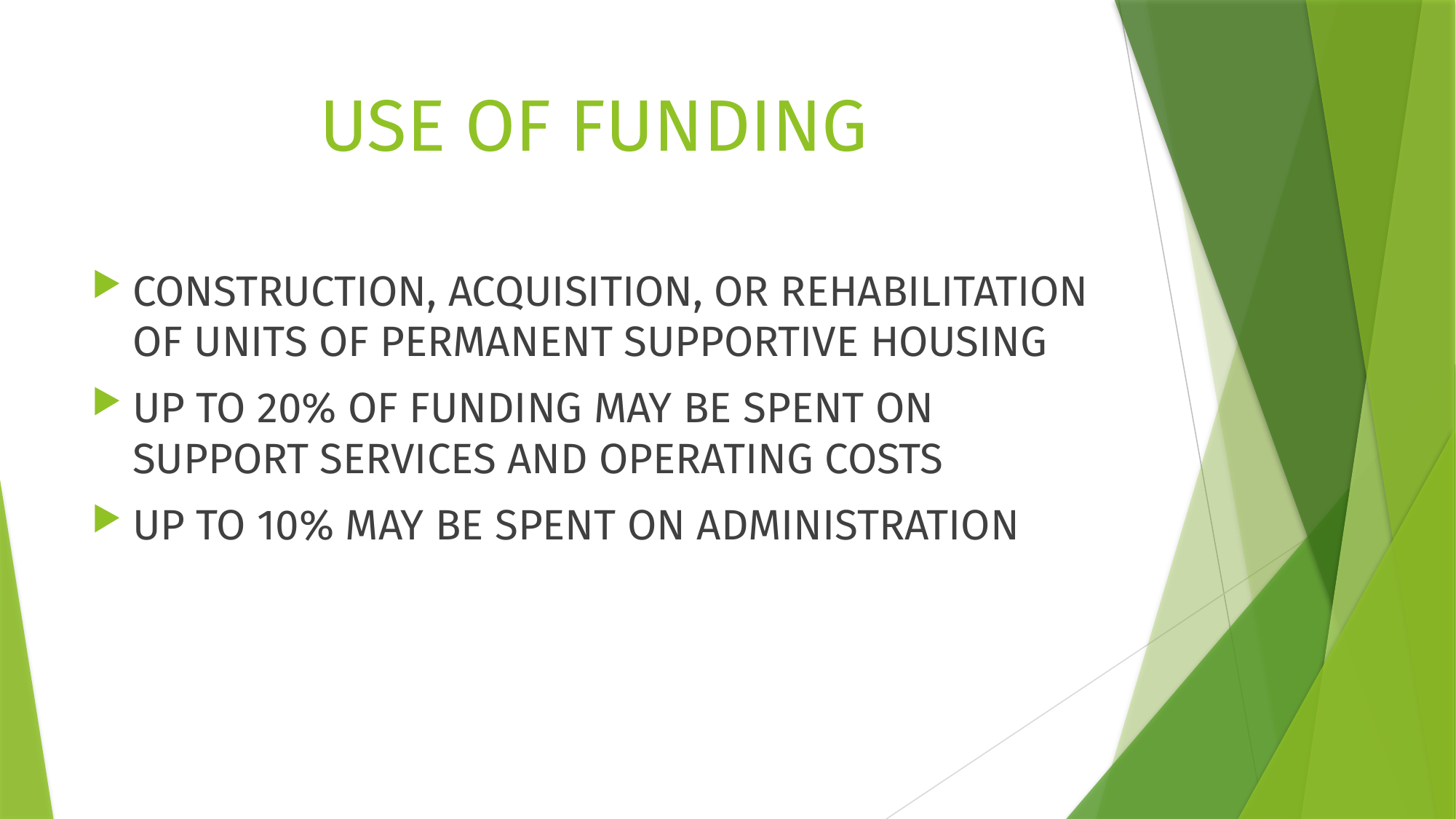

# USE OF FUNDING
CONSTRUCTION, ACQUISITION, OR REHABILITATION OF UNITS OF PERMANENT SUPPORTIVE HOUSING
UP TO 20% OF FUNDING MAY BE SPENT ON SUPPORT SERVICES AND OPERATING COSTS
UP TO 10% MAY BE SPENT ON ADMINISTRATION